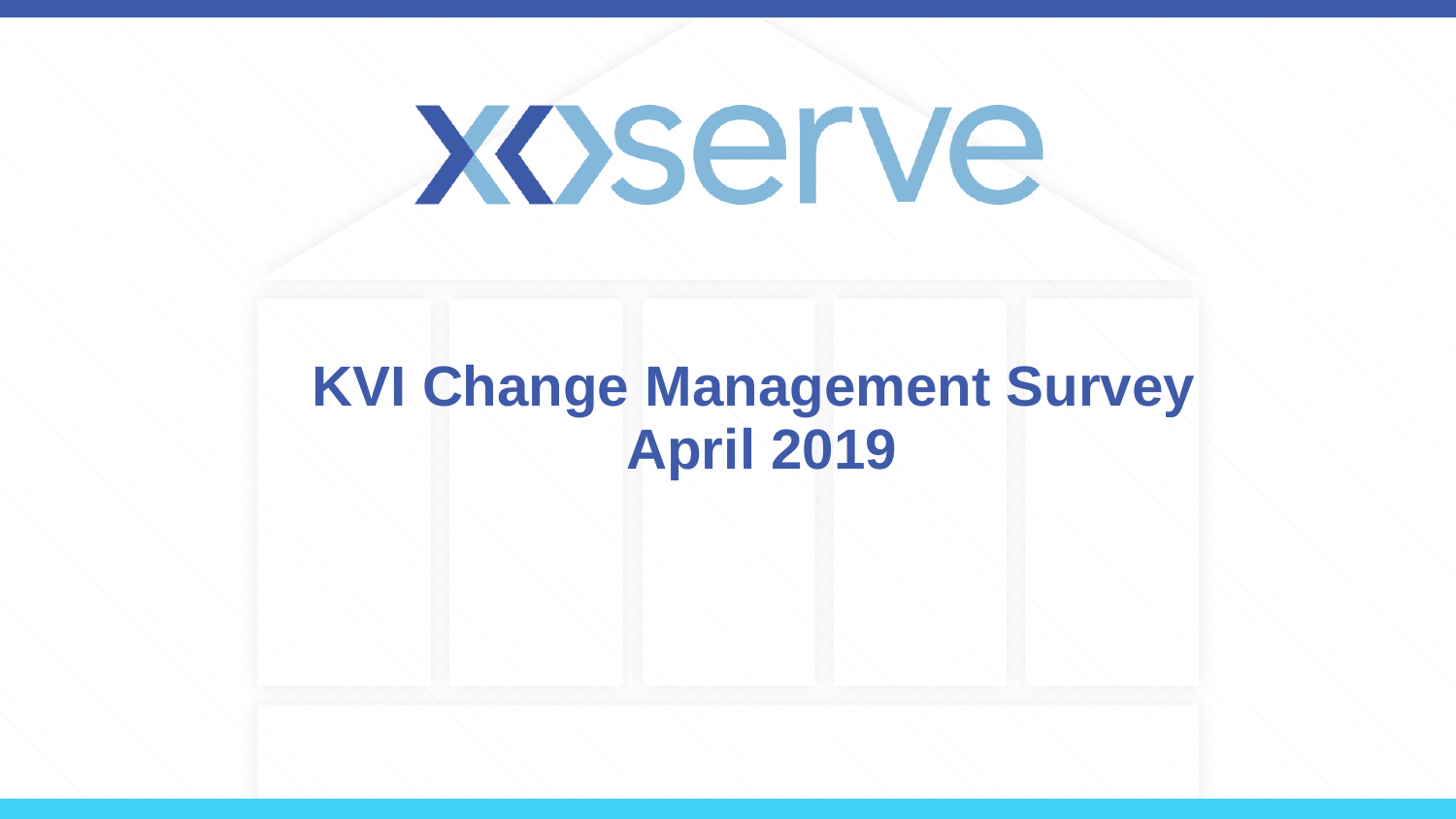

# KVI Change Management Survey April 2019